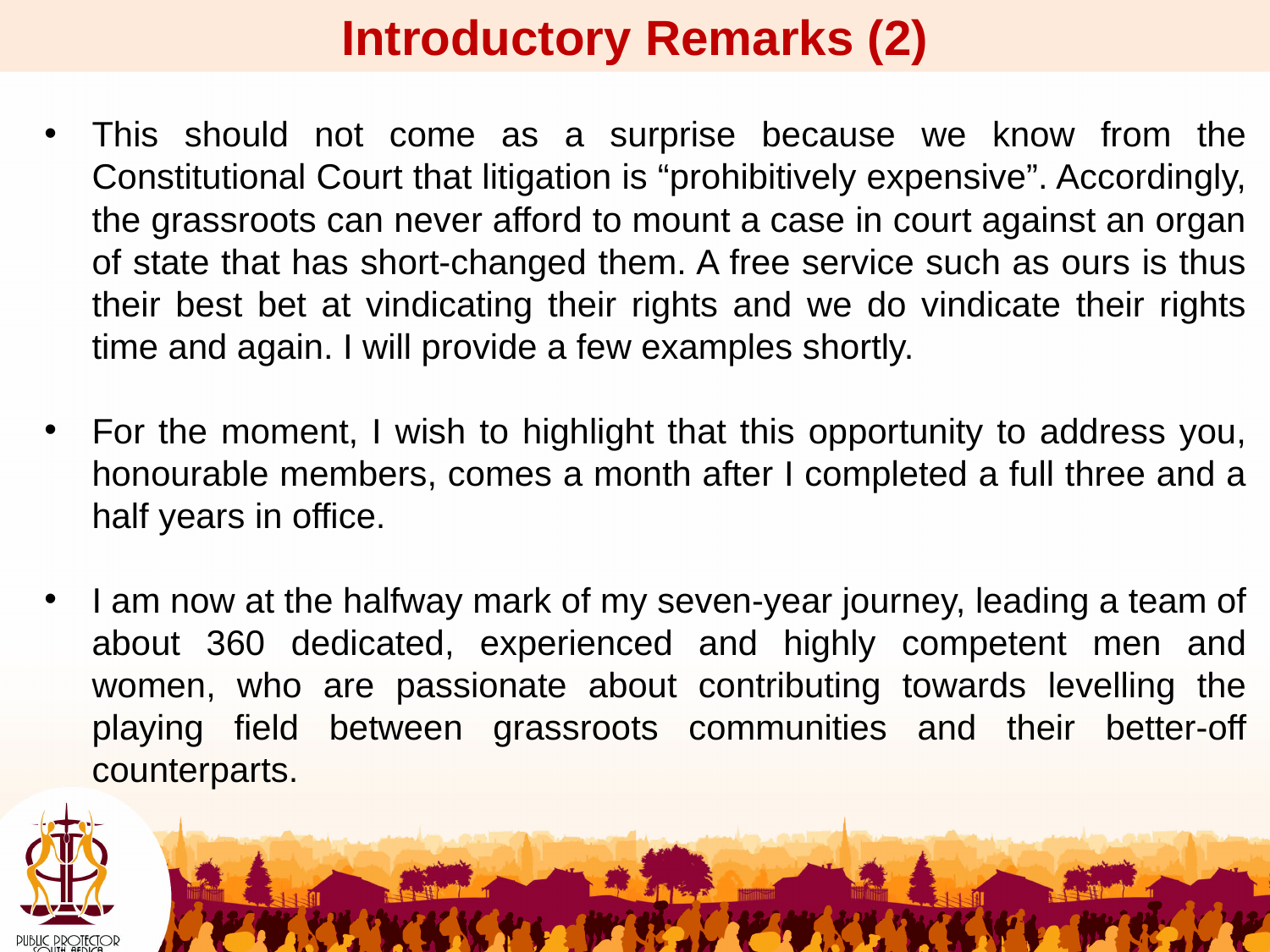

Introductory Remarks (2)

This should not come as a surprise because we know from the Constitutional Court that litigation is “prohibitively expensive”. Accordingly, the grassroots can never afford to mount a case in court against an organ of state that has short-changed them. A free service such as ours is thus their best bet at vindicating their rights and we do vindicate their rights time and again. I will provide a few examples shortly.

For the moment, I wish to highlight that this opportunity to address you, honourable members, comes a month after I completed a full three and a half years in office.

I am now at the halfway mark of my seven-year journey, leading a team of about 360 dedicated, experienced and highly competent men and women, who are passionate about contributing towards levelling the playing field between grassroots communities and their better-off counterparts.